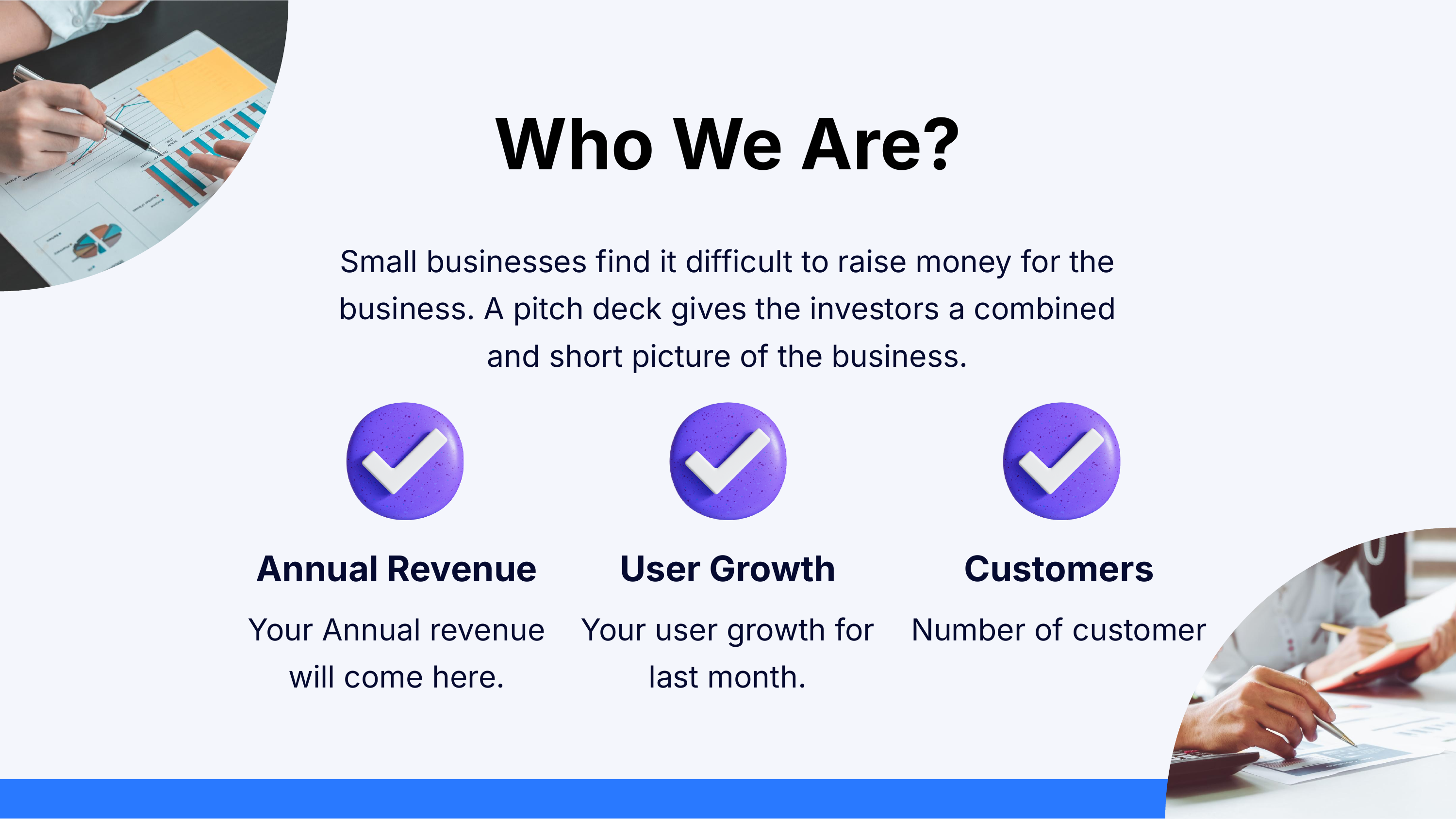

Who We Are?
Small businesses find it difficult to raise money for the business. A pitch deck gives the investors a combined and short picture of the business.

User Growth
Annual Revenue
Customers
Your Annual revenue will come here.
Your user growth for last month.
Number of customer